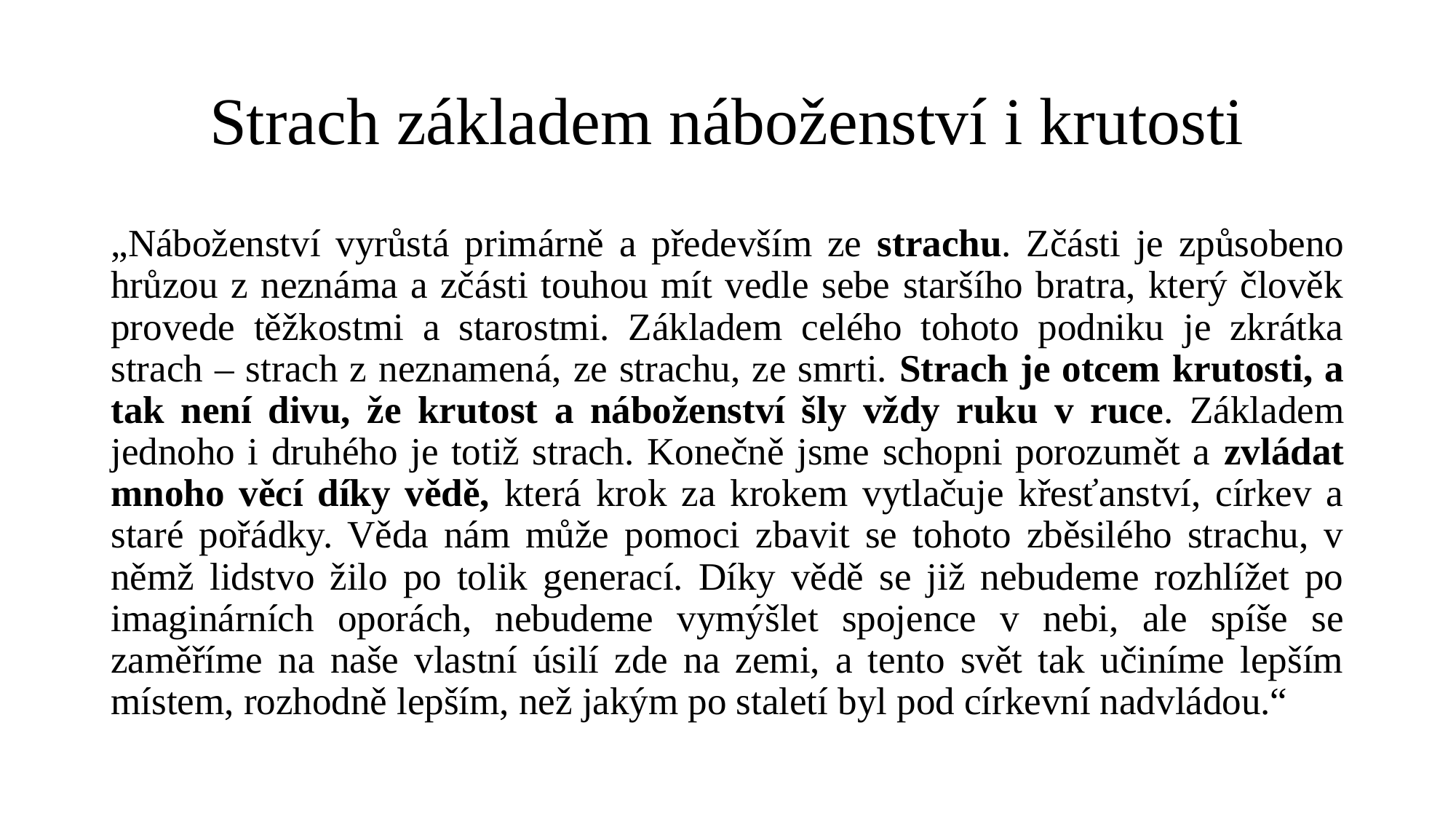

# Strach základem náboženství i krutosti
„Náboženství vyrůstá primárně a především ze strachu. Zčásti je způsobeno hrůzou z neznáma a zčásti touhou mít vedle sebe staršího bratra, který člověk provede těžkostmi a starostmi. Základem celého tohoto podniku je zkrátka strach – strach z neznamená, ze strachu, ze smrti. Strach je otcem krutosti, a tak není divu, že krutost a náboženství šly vždy ruku v ruce. Základem jednoho i druhého je totiž strach. Konečně jsme schopni porozumět a zvládat mnoho věcí díky vědě, která krok za krokem vytlačuje křesťanství, církev a staré pořádky. Věda nám může pomoci zbavit se tohoto zběsilého strachu, v němž lidstvo žilo po tolik generací. Díky vědě se již nebudeme rozhlížet po imaginárních oporách, nebudeme vymýšlet spojence v nebi, ale spíše se zaměříme na naše vlastní úsilí zde na zemi, a tento svět tak učiníme lepším místem, rozhodně lepším, než jakým po staletí byl pod církevní nadvládou.“